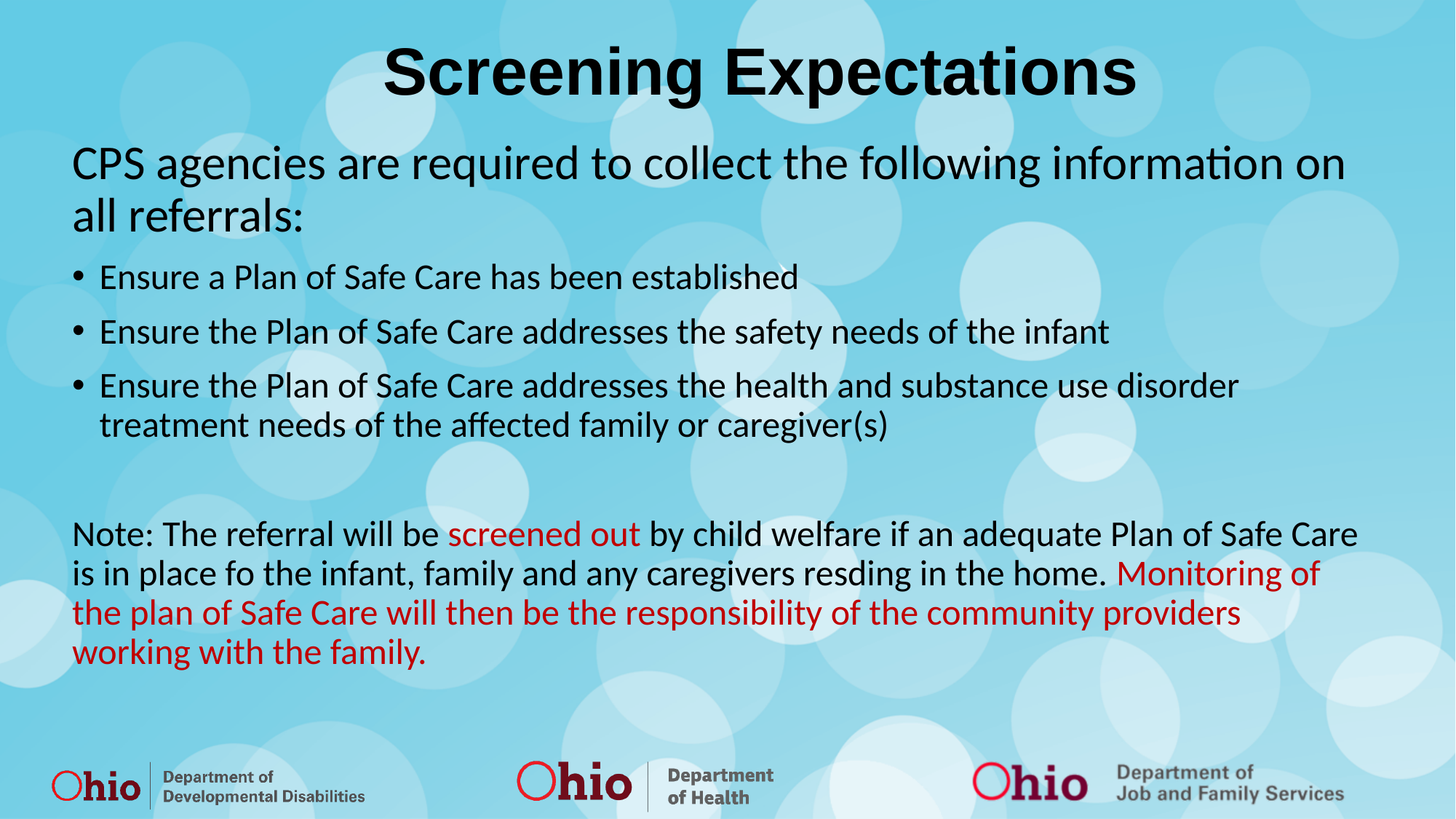

Screening Expectations
CPS agencies are required to collect the following information on all referrals:
Ensure a Plan of Safe Care has been established
Ensure the Plan of Safe Care addresses the safety needs of the infant
Ensure the Plan of Safe Care addresses the health and substance use disorder treatment needs of the affected family or caregiver(s)

Note: The referral will be screened out by child welfare if an adequate Plan of Safe Care is in place fo the infant, family and any caregivers resding in the home. Monitoring of the plan of Safe Care will then be the responsibility of the community providers working with the family.